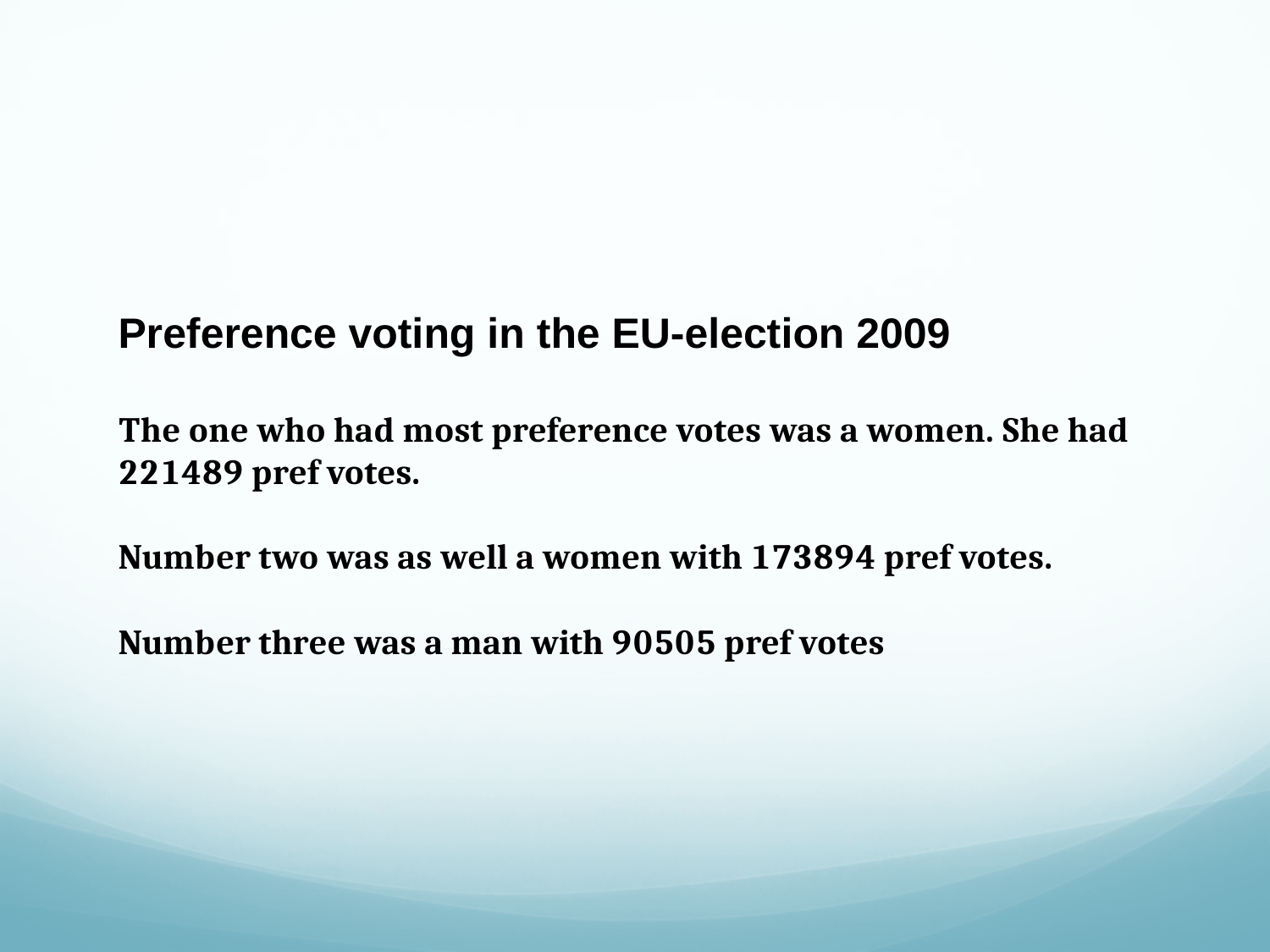

Preference voting in the EU-election 2009

The one who had most preference votes was a women. She had
221489 pref votes.

Number two was as well a women with 173894 pref votes.

Number three was a man with 90505 pref votes